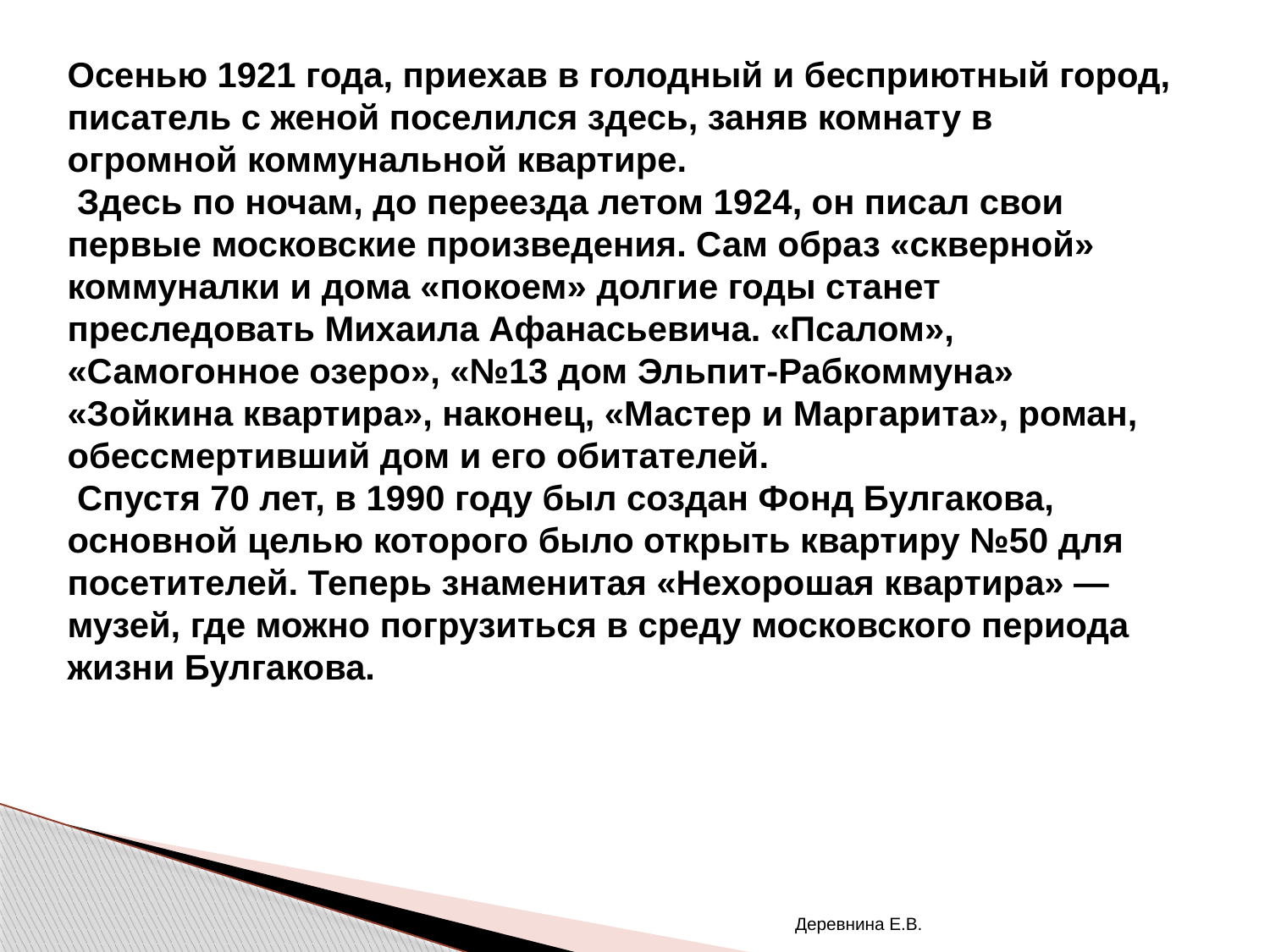

Осенью 1921 года, приехав в голодный и бесприютный город, писатель с женой поселился здесь, заняв комнату в огромной коммунальной квартире.
 Здесь по ночам, до переезда летом 1924, он писал свои первые московские произведения. Сам образ «скверной» коммуналки и дома «покоем» долгие годы станет преследовать Михаила Афанасьевича. «Псалом», «Самогонное озеро», «№13 дом Эльпит-Рабкоммуна» «Зойкина квартира», наконец, «Мастер и Маргарита», роман, обессмертивший дом и его обитателей.
 Спустя 70 лет, в 1990 году был создан Фонд Булгакова, основной целью которого было открыть квартиру №50 для посетителей. Теперь знаменитая «Нехорошая квартира» — музей, где можно погрузиться в среду московского периода жизни Булгакова.
Деревнина Е.В.